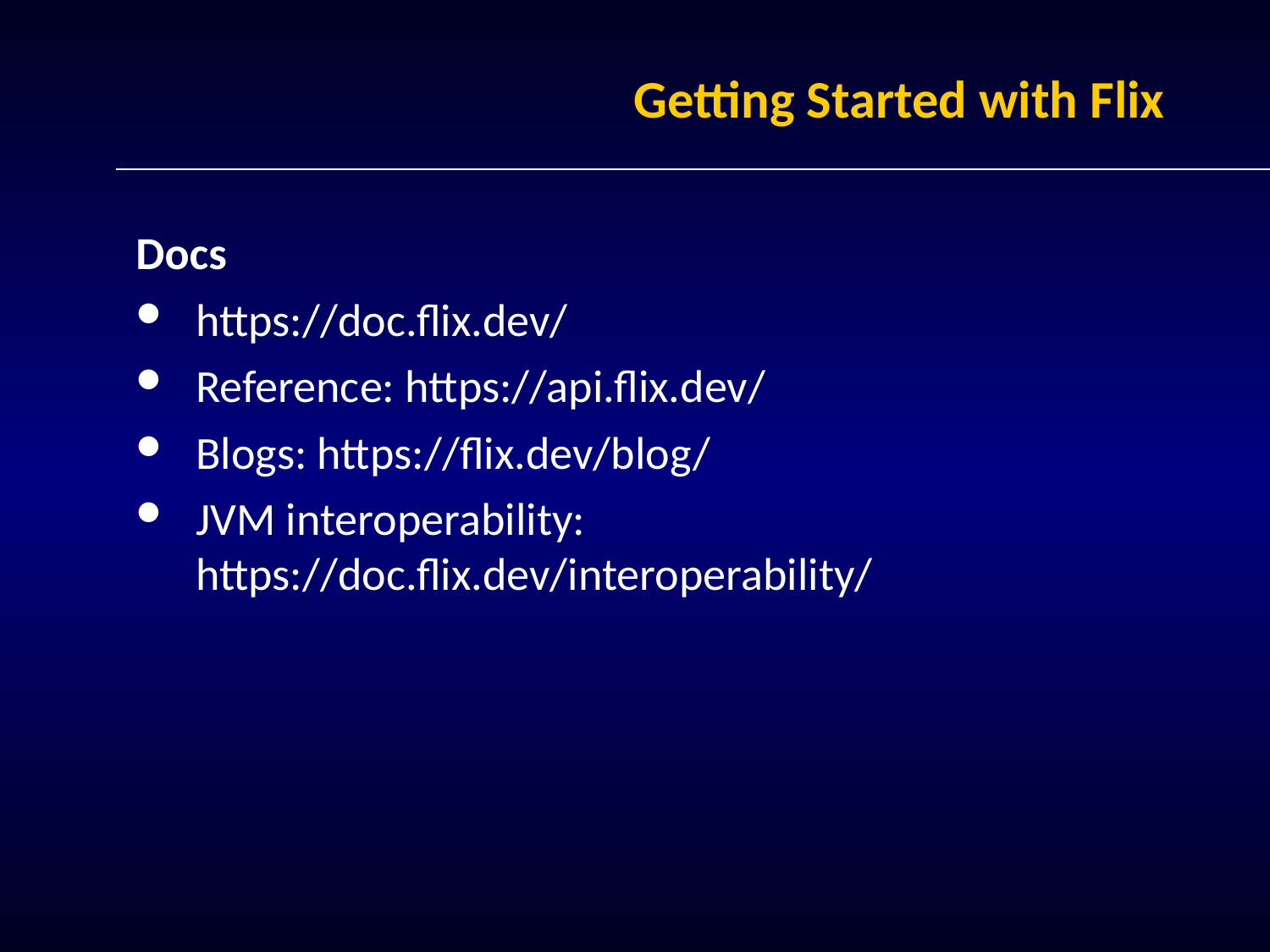

# Getting Started with Flix
Docs
https://doc.flix.dev/
Reference: https://api.flix.dev/
Blogs: https://flix.dev/blog/
JVM interoperability: https://doc.flix.dev/interoperability/